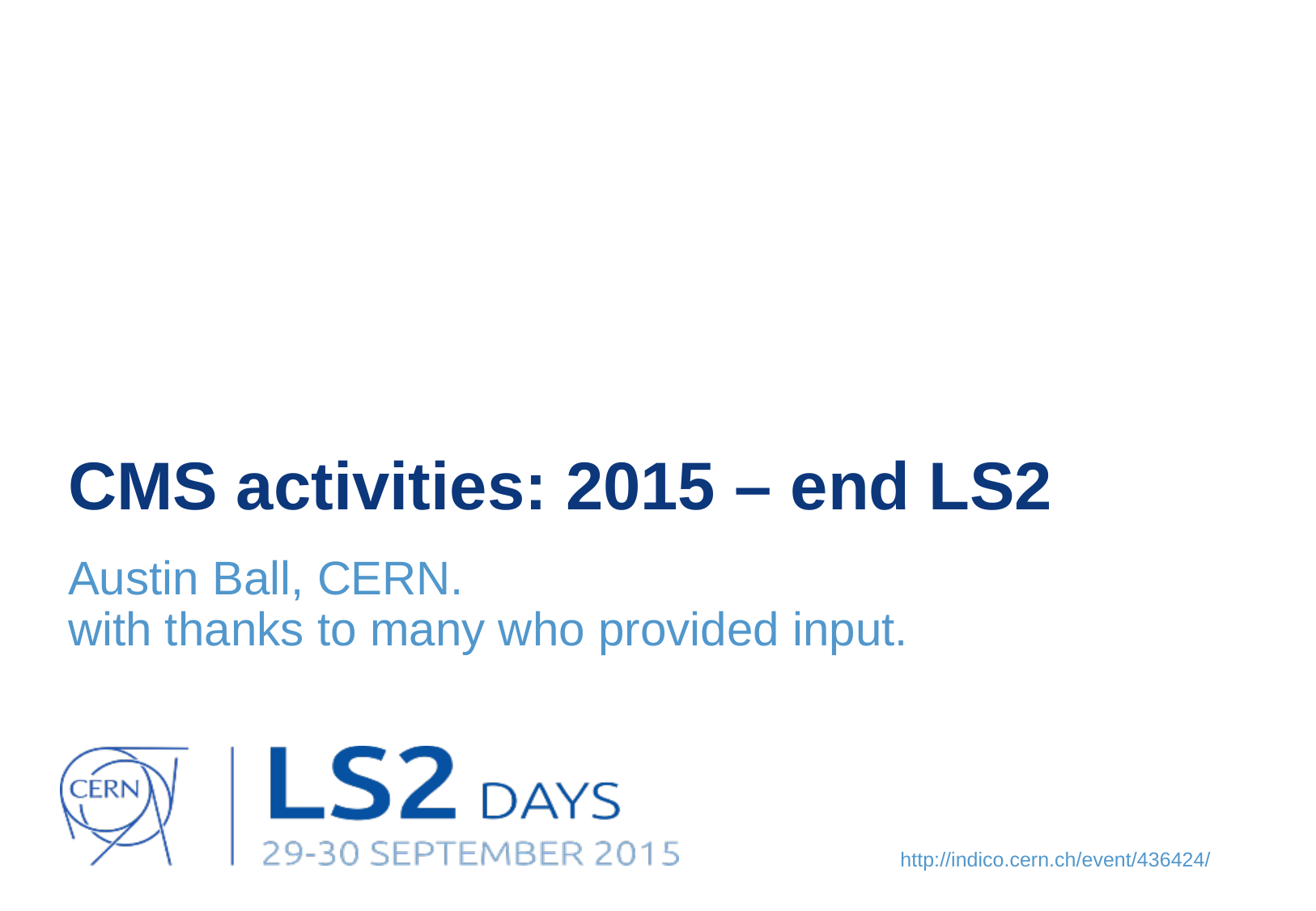

# CMS activities: 2015 – end LS2
Austin Ball, CERN.
with thanks to many who provided input.